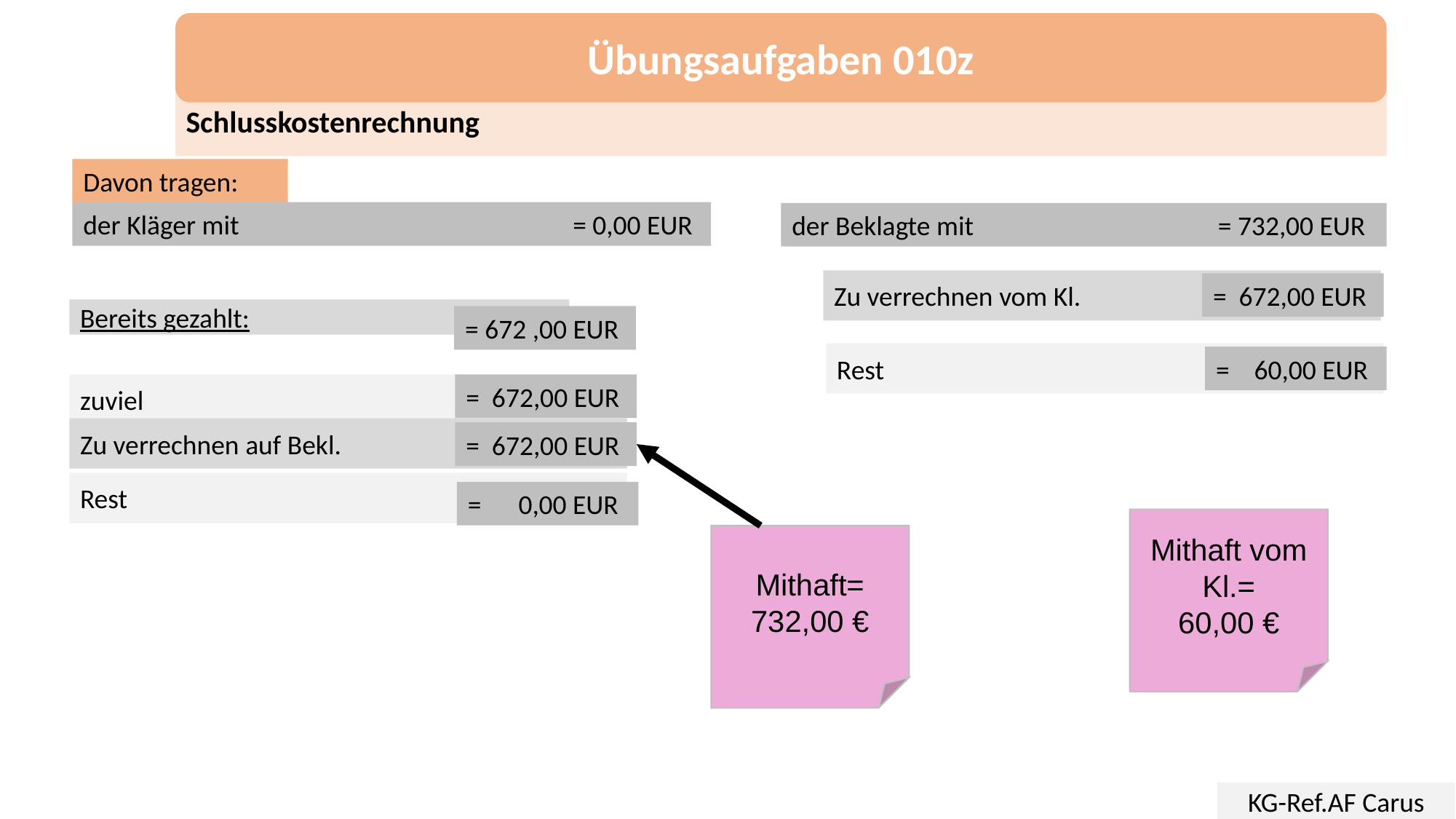

Übungsaufgaben 010z
Schlusskostenrechnung
Davon tragen:
der Kläger mit 	                                            = 0,00 EUR
der Beklagte mit       	                = 732,00 EUR
Zu verrechnen vom Kl.
=  672,00 EUR
Bereits gezahlt:
= 672 ,00 EUR
Rest
=    60,00 EUR
=  672,00 EUR
zuviel
Zu verrechnen auf Bekl.
=  672,00 EUR
Rest
=      0,00 EUR
Mithaft vom Kl.=
60,00 €
Mithaft=
732,00 €
KG-Ref.AF Carus